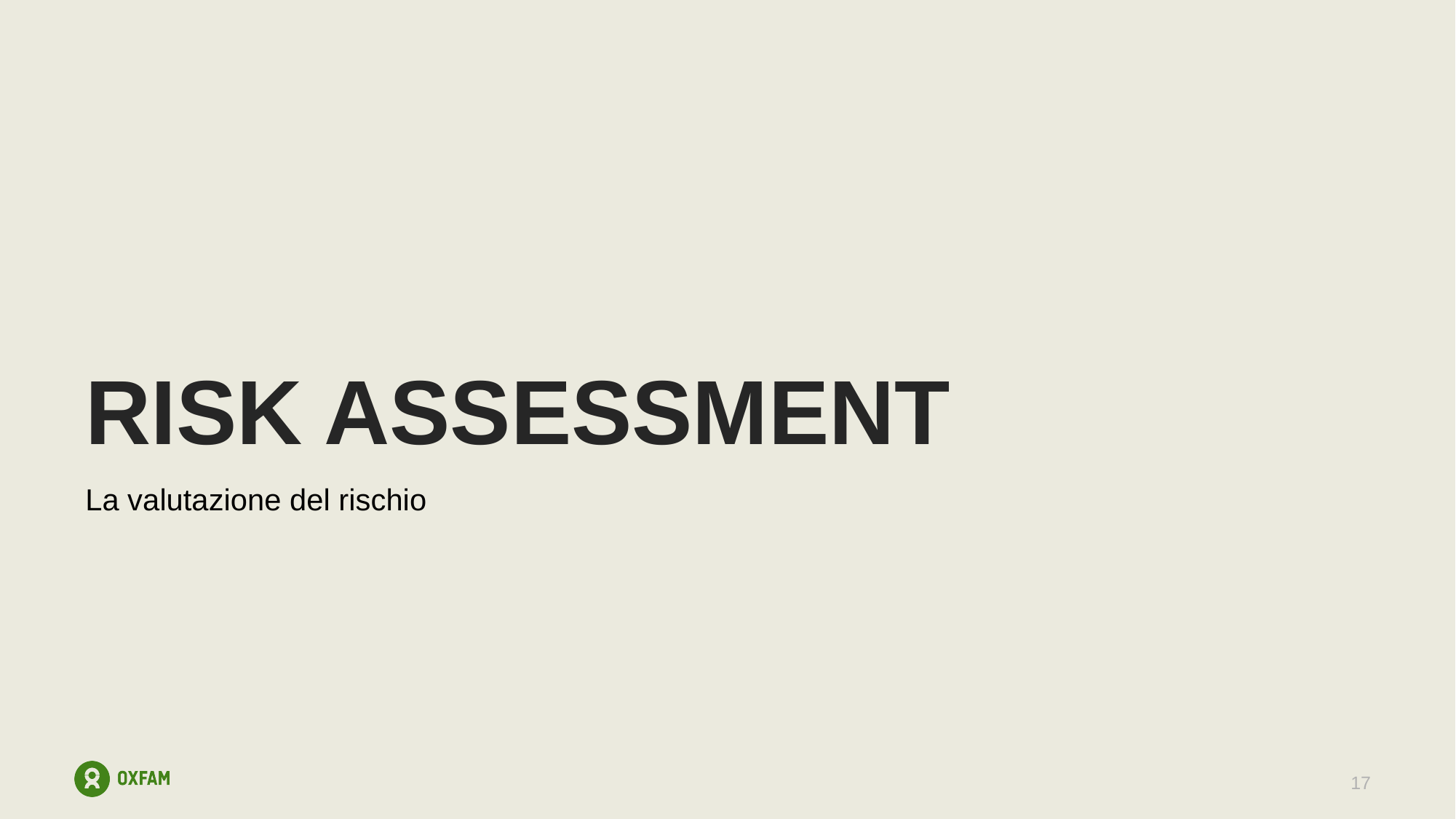

# RISK ASSESSMENT
La valutazione del rischio
17